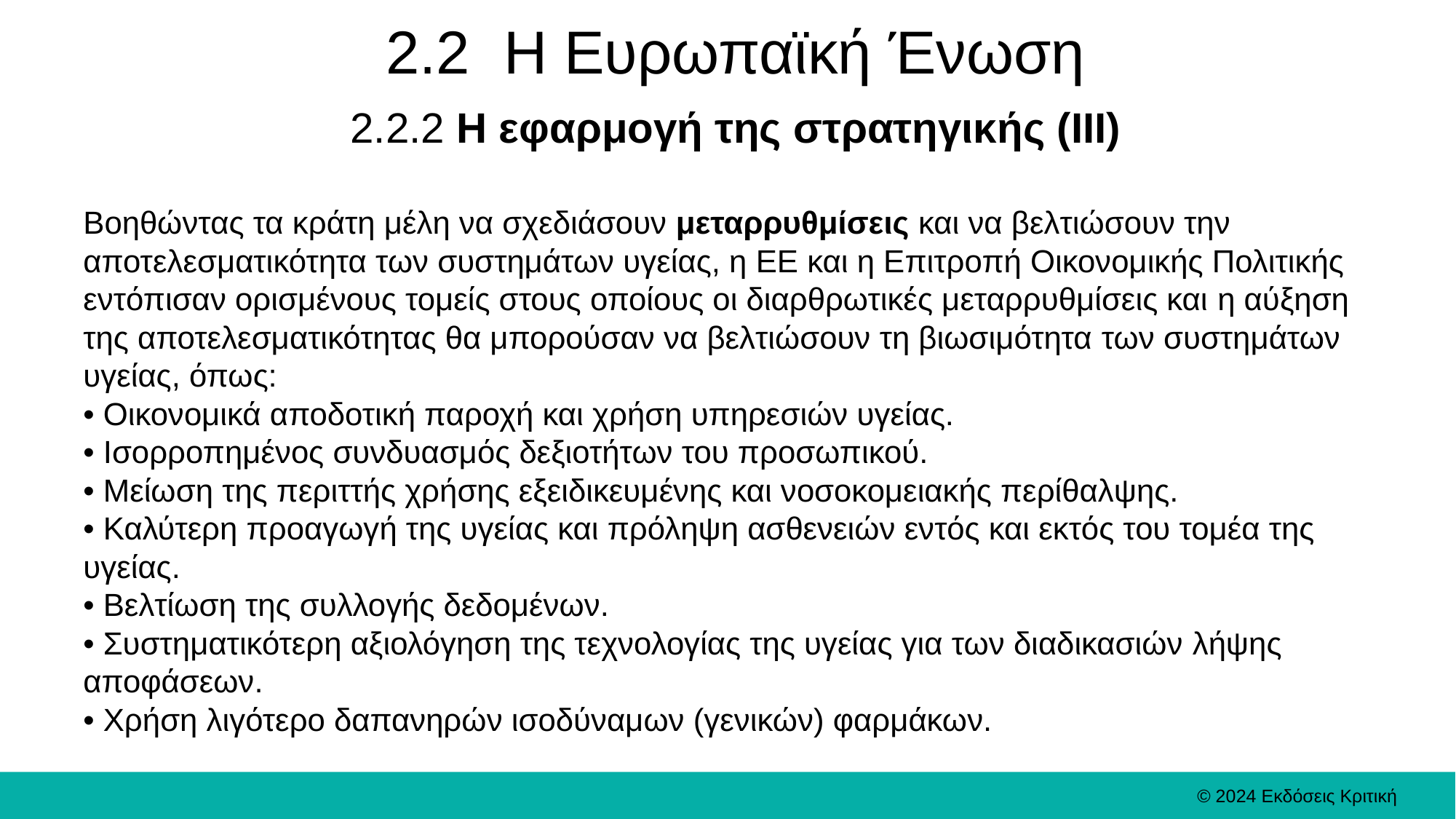

# 2.2  Η Ευρωπαϊκή Ένωση
2.2.2 Η εφαρμογή της στρατηγικής (III)

Βοηθώντας τα κράτη μέλη να σχεδιάσουν μεταρρυθμίσεις και να βελτιώσουν την αποτελεσματικότητα των συστημάτων υγείας, η ΕΕ και η Επιτροπή Οικονομικής Πολιτικής εντόπισαν ορισμένους τομείς στους οποίους οι διαρθρωτικές μεταρρυθμίσεις και η αύξηση της αποτελεσματικότητας θα μπορούσαν να βελτιώσουν τη βιωσιμότητα των συστημάτων υγείας, όπως:
• Οικονομικά αποδοτική παροχή και χρήση υπηρεσιών υγείας.
• Ισορροπημένος συνδυασμός δεξιοτήτων του προσωπικού.
• Μείωση της περιττής χρήσης εξειδικευμένης και νοσοκομειακής περίθαλψης.
• Καλύτερη προαγωγή της υγείας και πρόληψη ασθενειών εντός και εκτός του τομέα της υγείας.
• Βελτίωση της συλλογής δεδομένων.
• Συστηματικότερη αξιολόγηση της τεχνολογίας της υγείας για των διαδικασιών λήψης αποφάσεων.
• Χρήση λιγότερο δαπανηρών ισοδύναμων (γενικών) φαρμάκων.

© 2024 Εκδόσεις Κριτική